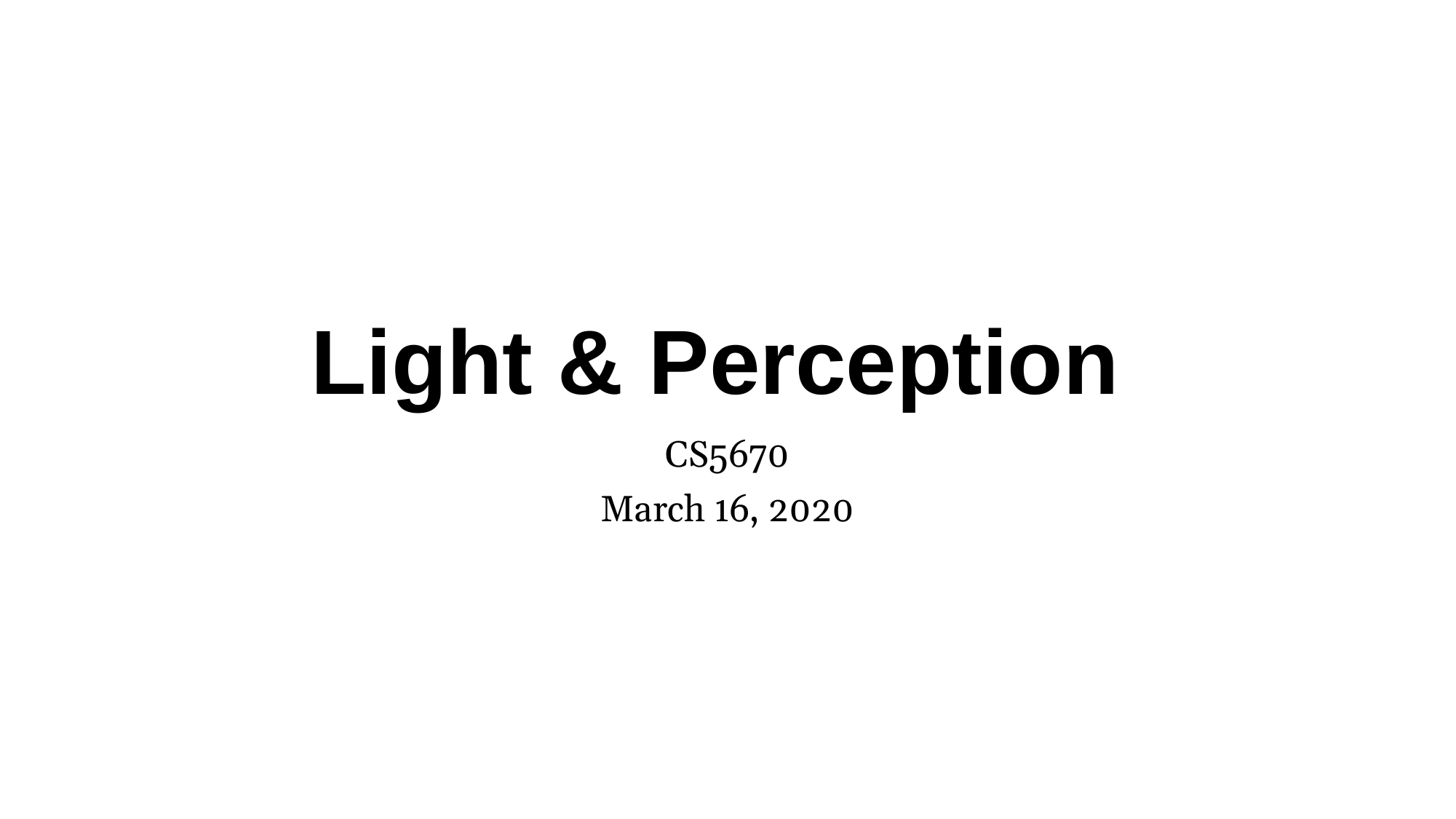

# Light & Perception
CS5670
March 16, 2020